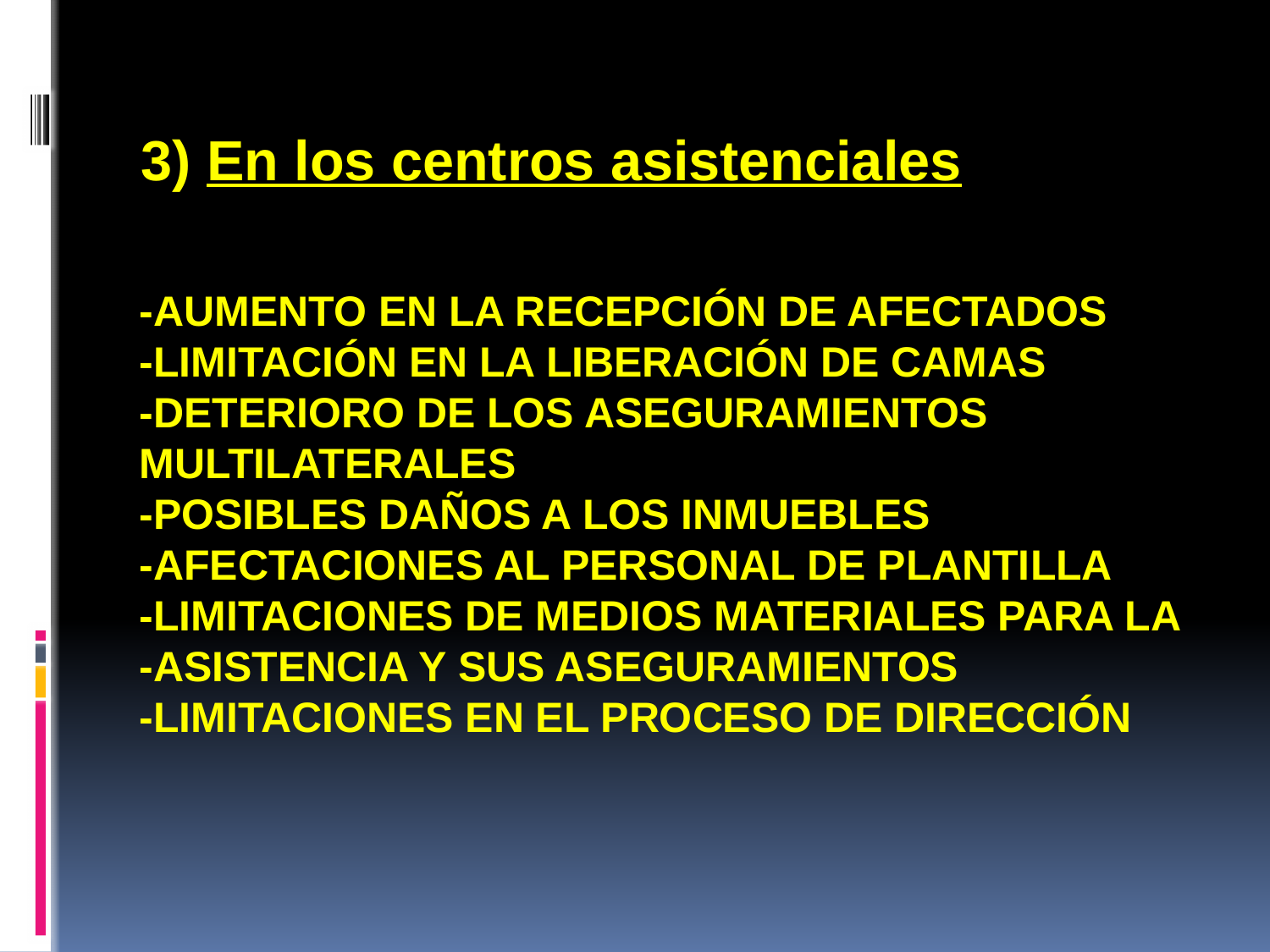

3) En los centros asistenciales
# -Aumento en la recepción de afectados -Limitación en la liberación de camas -Deterioro de los aseguramientos multilaterales -Posibles daños a los inmuebles -Afectaciones al personal de plantilla -Limitaciones de medios materiales para la -asistencia y sus aseguramientos -Limitaciones en el proceso de dirección